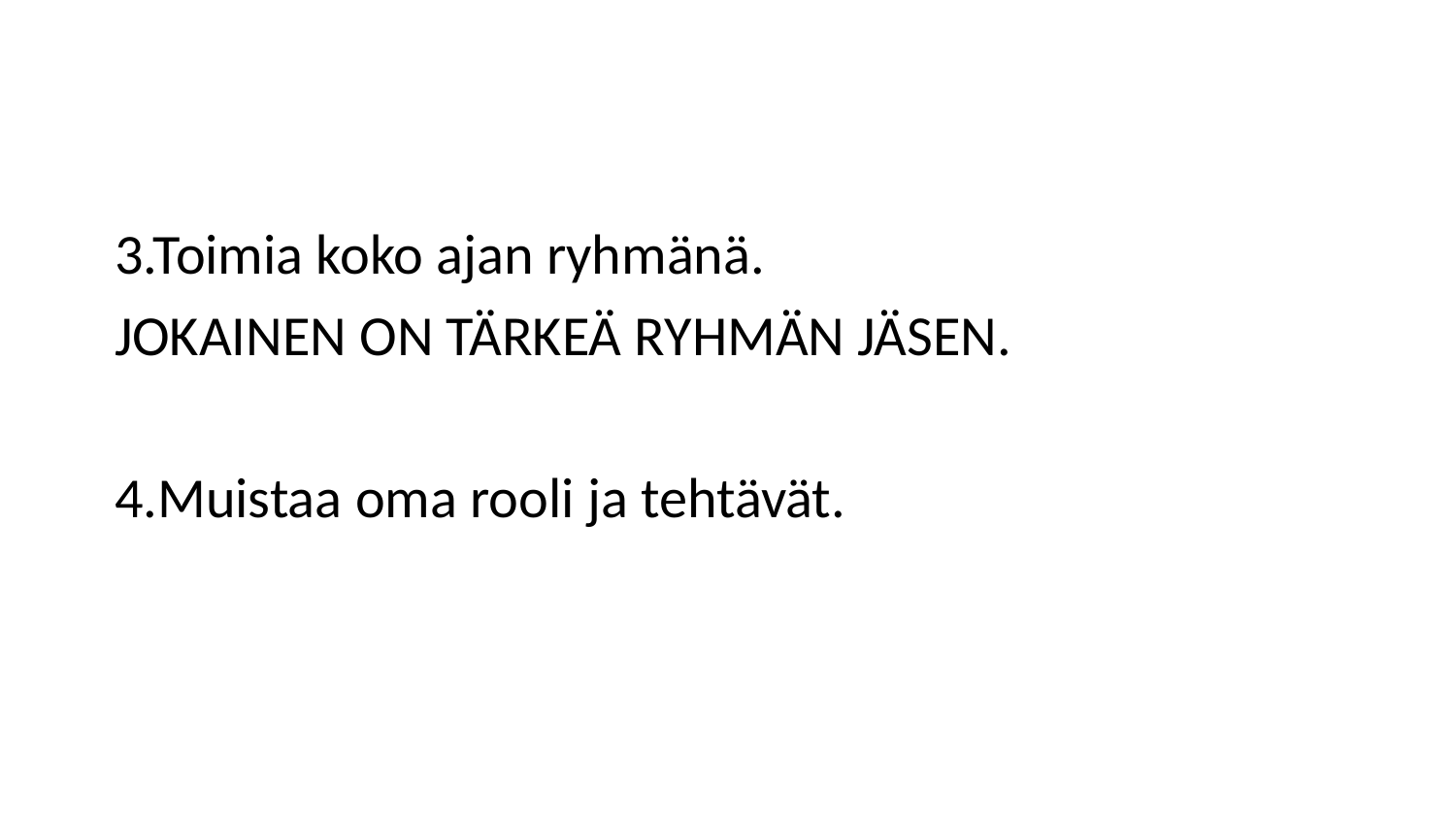

#
3.Toimia koko ajan ryhmänä.
JOKAINEN ON TÄRKEÄ RYHMÄN JÄSEN.

4.Muistaa oma rooli ja tehtävät.